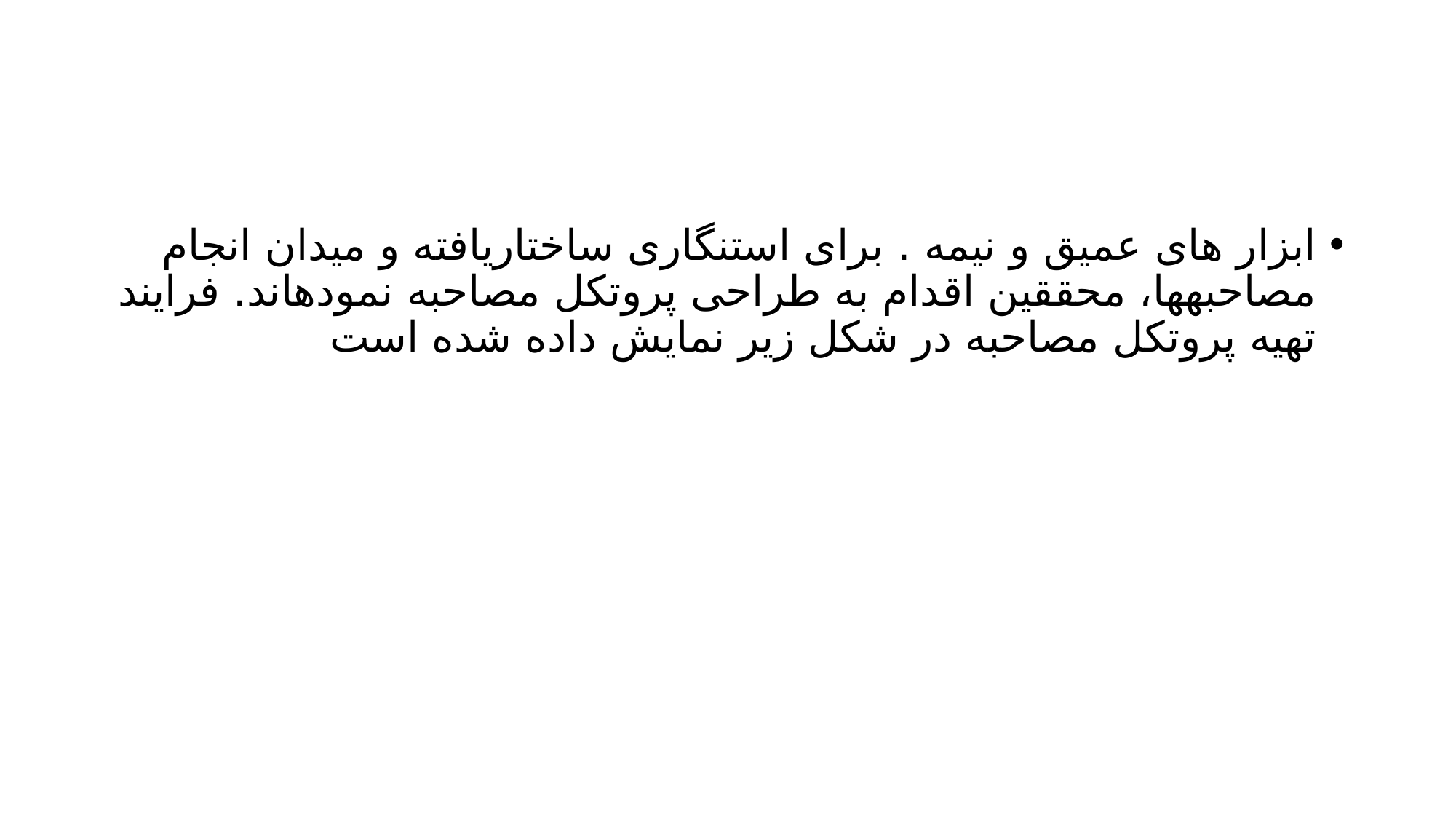

#
ابزار های عمیق و نیمه . برای استنگاری ساختاریافته و میدان انجام مصاحبهها، محققین اقدام به طراحی پروتکل مصاحبه نمودهاند. فرایند تهیه پروتکل مصاحبه در شکل زیر نمایش داده شده است